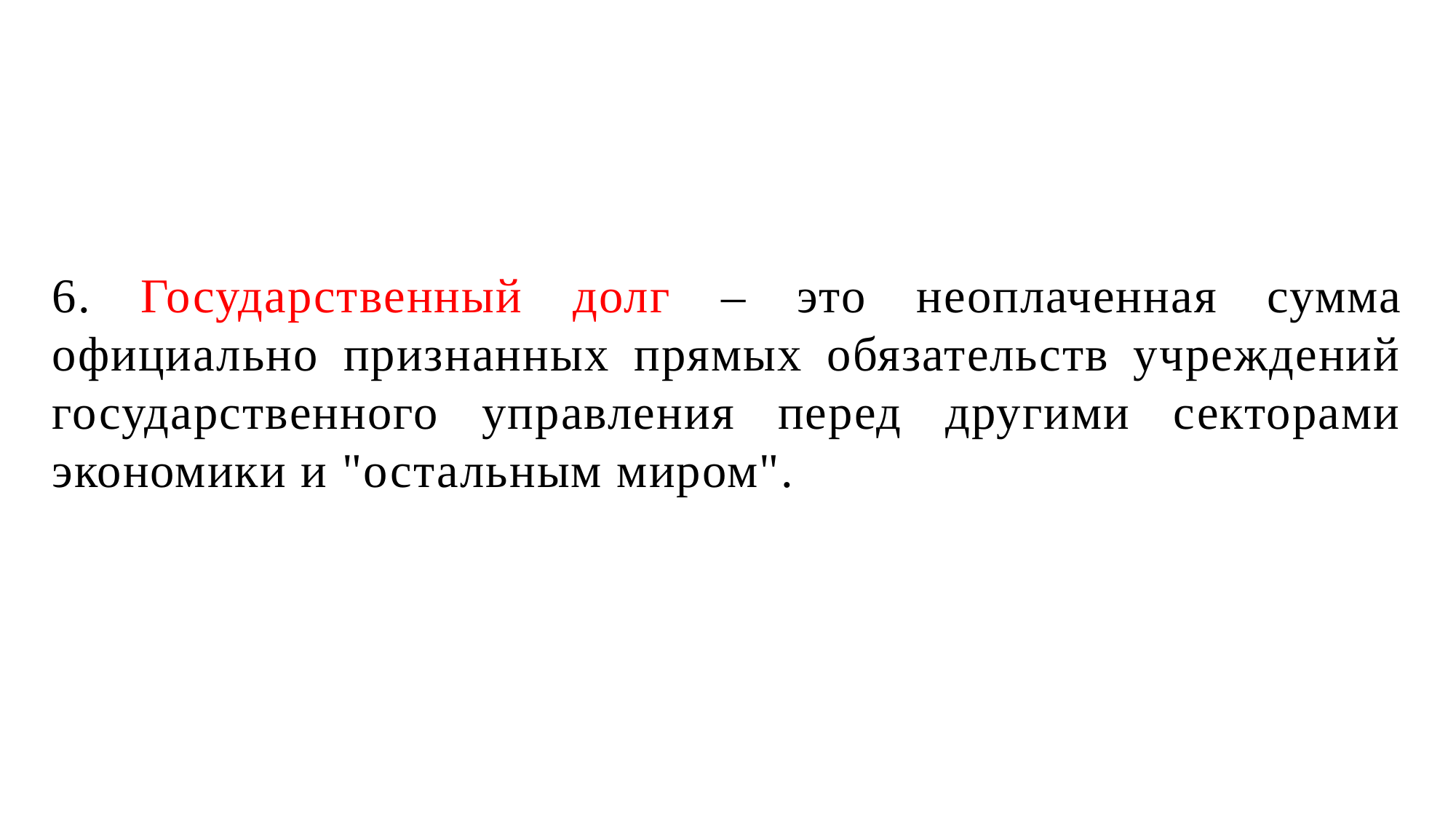

6. Государственный долг – это неоплаченная сумма официально признанных прямых обязательств учреждений государственного управления перед другими секторами экономики и "остальным миром".